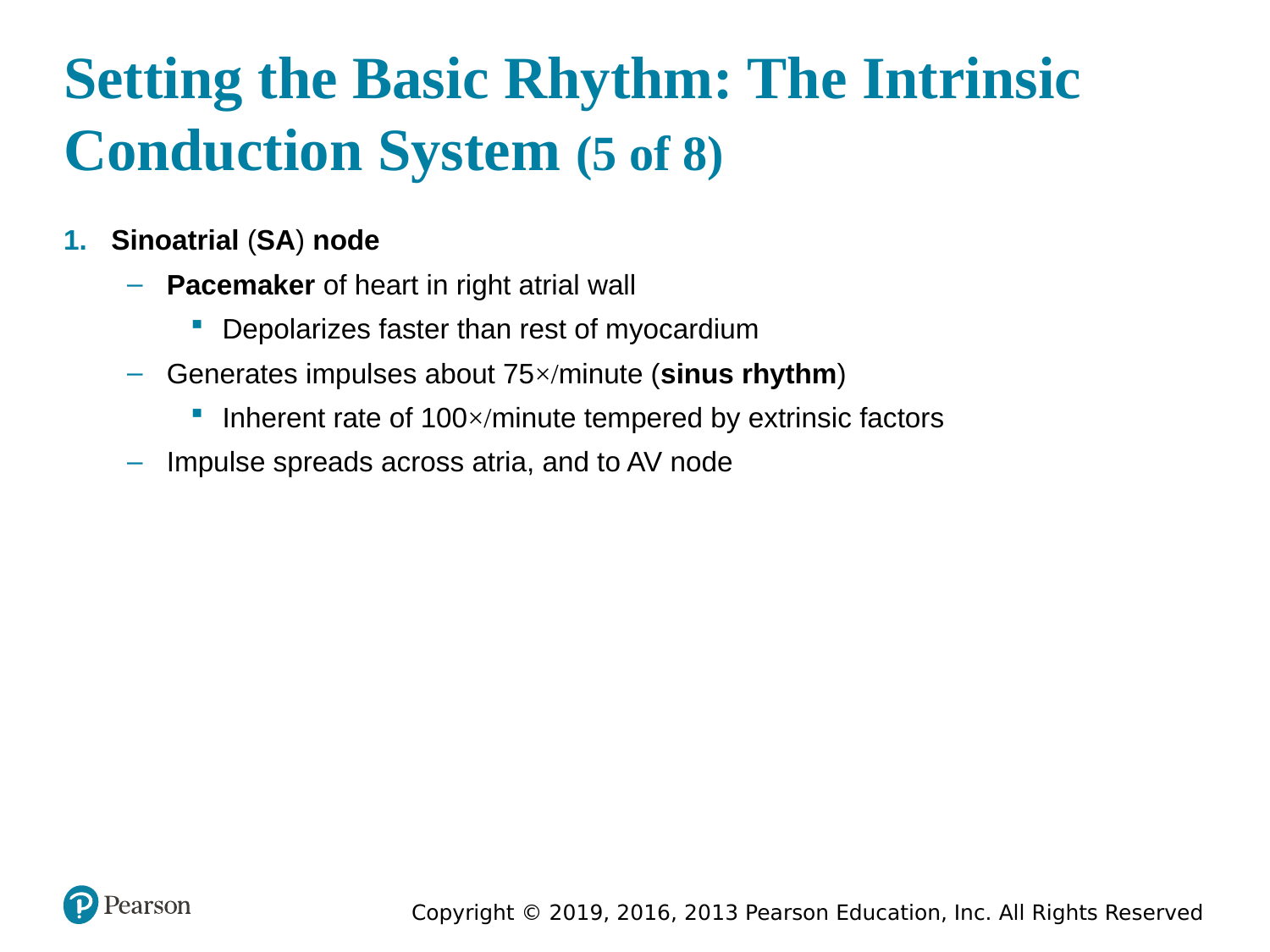

# Setting the Basic Rhythm: The Intrinsic Conduction System (5 of 8)
Sinoatrial (SA) node
Pacemaker of heart in right atrial wall
Depolarizes faster than rest of myocardium
Generates impulses about 75×/minute (sinus rhythm)
Inherent rate of 100×/minute tempered by extrinsic factors
Impulse spreads across atria, and to AV node